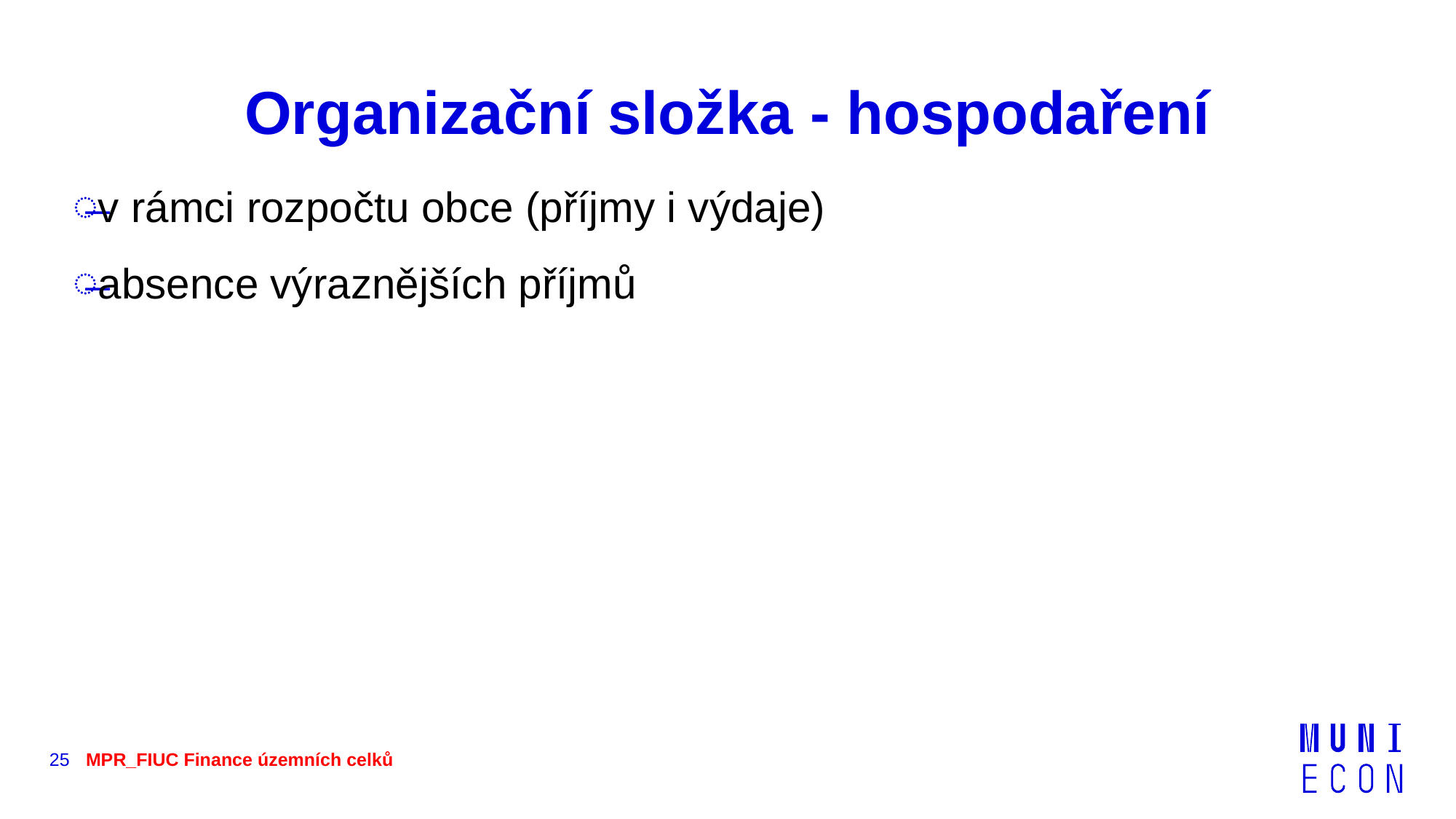

# Organizační složka - hospodaření
v rámci rozpočtu obce (příjmy i výdaje)
absence výraznějších příjmů

25
MPR_FIUC Finance územních celků